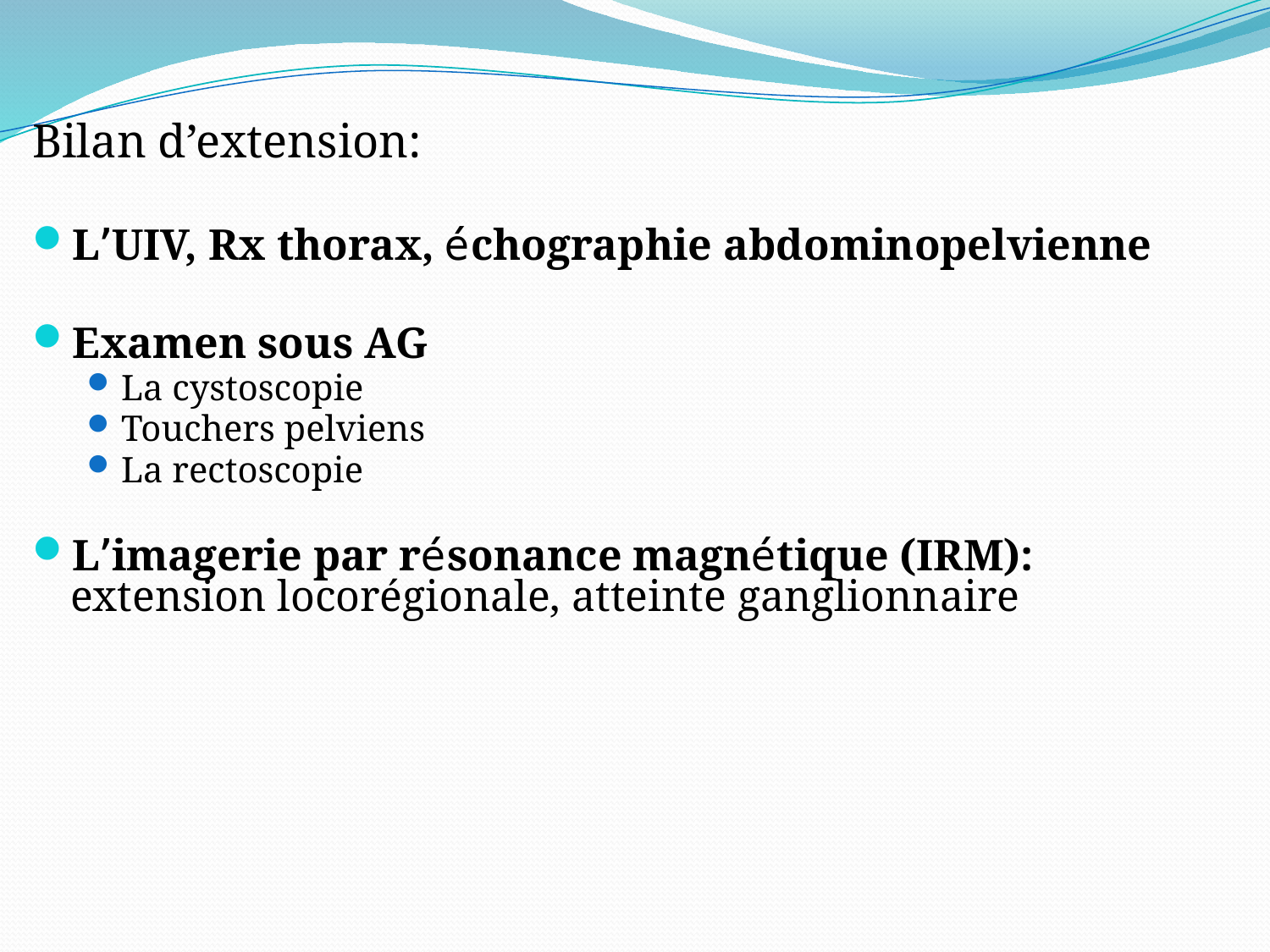

Bilan d’extension:

L’UIV, Rx thorax, échographie abdominopelvienne

Examen sous AG
La cystoscopie
Touchers pelviens
La rectoscopie

L’imagerie par résonance magnétique (IRM): extension locorégionale, atteinte ganglionnaire